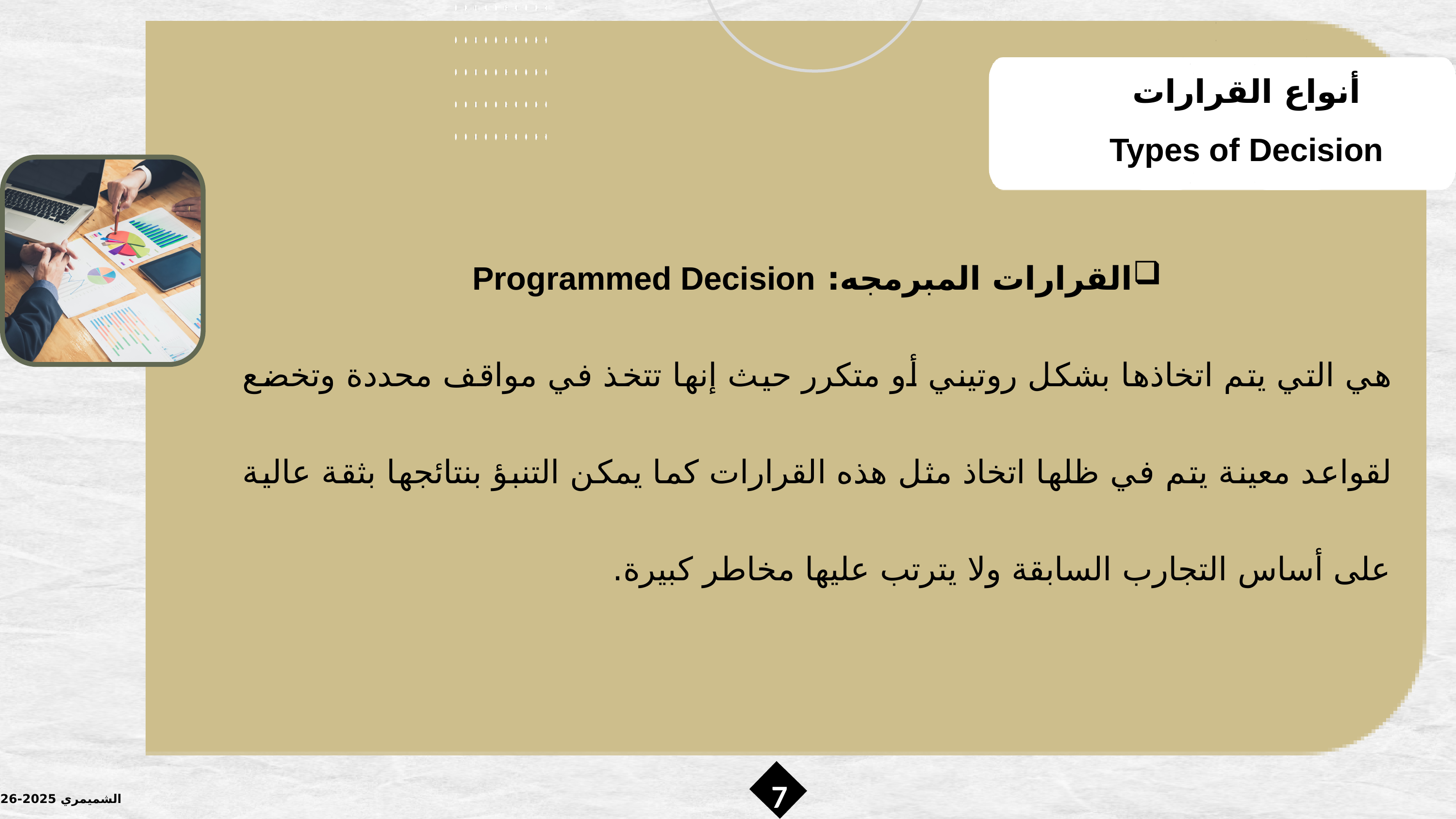

أنواع القرارات
Types of Decision

القرارات المبرمجه: Programmed Decision
هي التي يتم اتخاذها بشكل روتيني أو متكرر حيث إنها تتخذ في مواقف محددة وتخضع لقواعد معينة يتم في ظلها اتخاذ مثل هذه القرارات كما يمكن التنبؤ بنتائجها بثقة عالية على أساس التجارب السابقة ولا يترتب عليها مخاطر كبيرة.

7
الشميمري 2025-2026